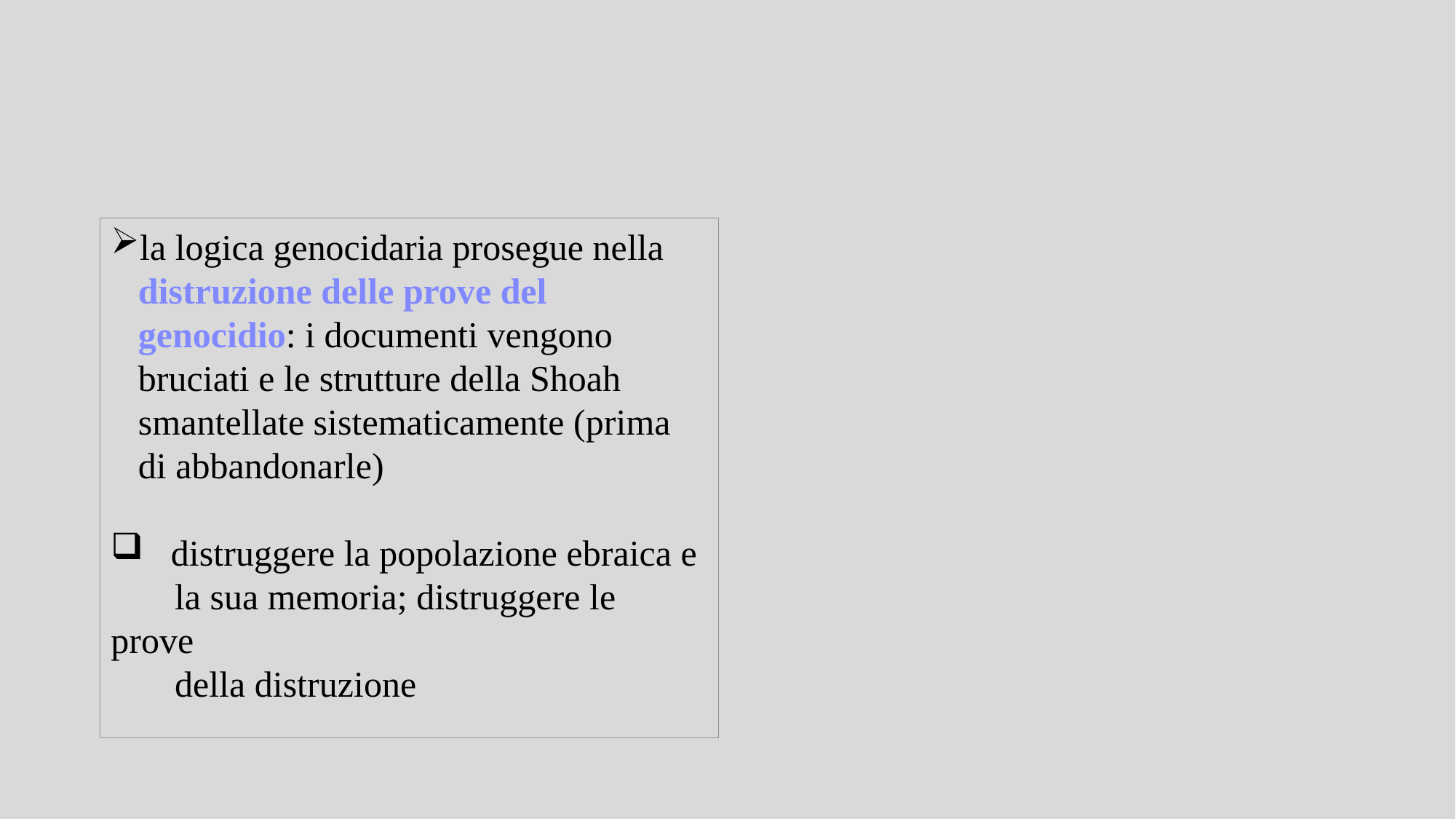

la logica genocidaria prosegue nella distruzione delle prove del genocidio: i documenti vengono bruciati e le strutture della Shoah smantellate sistematicamente (prima di abbandonarle)

   distruggere la popolazione ebraica e
       la sua memoria; distruggere le prove
       della distruzione